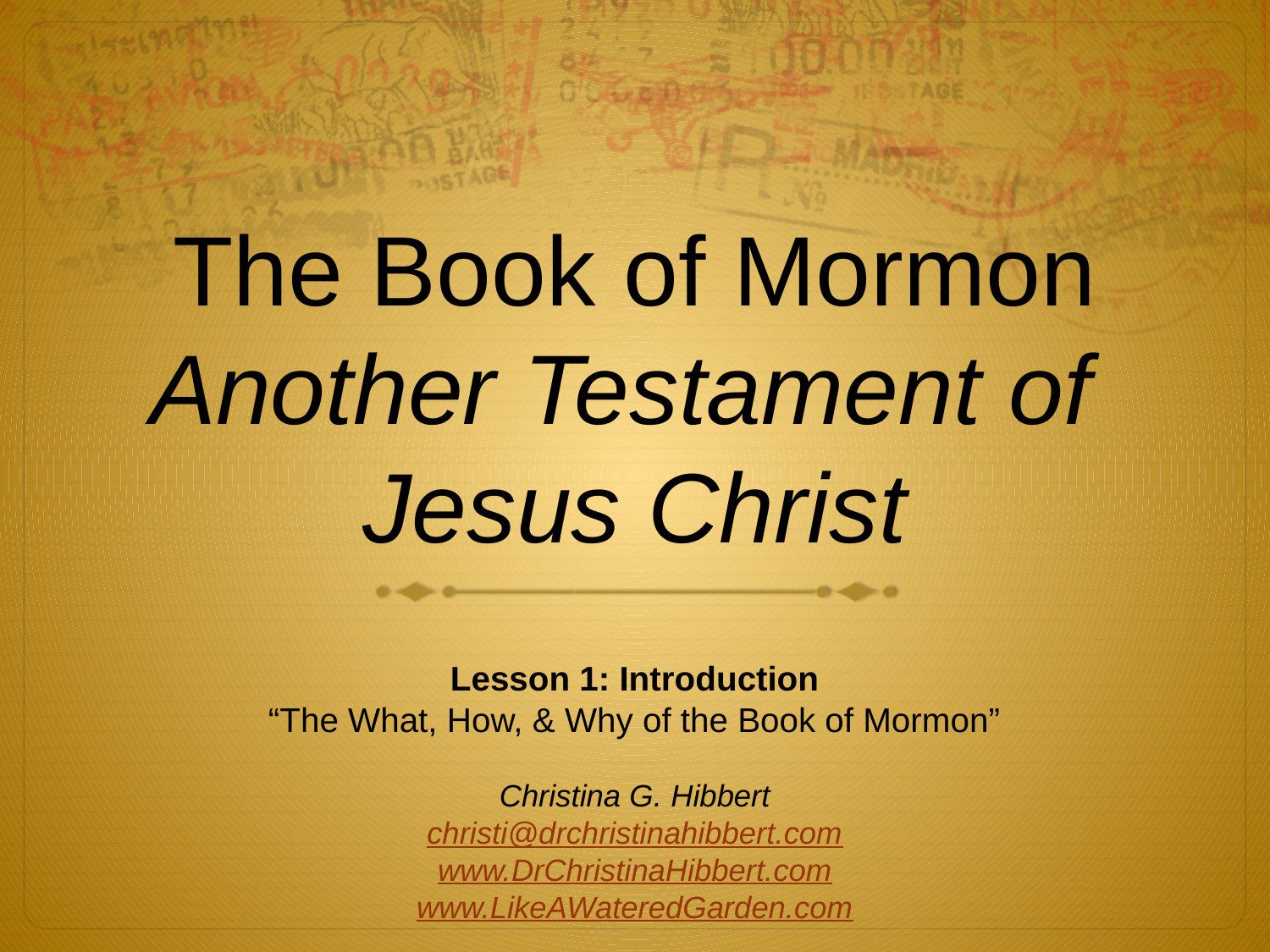

# The Book of Mormon Another Testament of Jesus Christ

Lesson 1: Introduction
“The What, How, & Why of the Book of Mormon”

Christina G. Hibbert
christi@drchristinahibbert.com
www.DrChristinaHibbert.com
www.LikeAWateredGarden.com